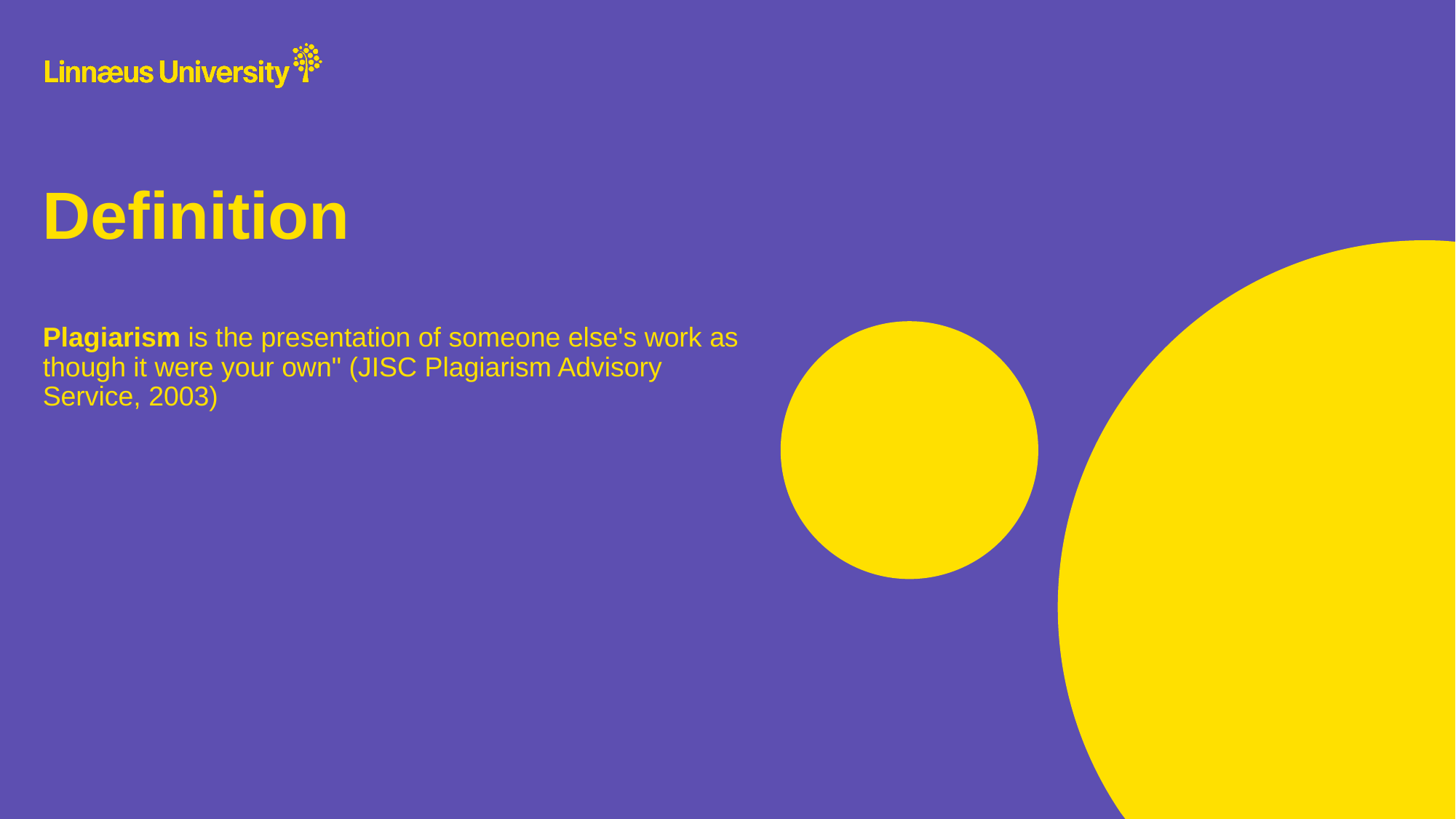

# Definition
Plagiarism is the presentation of someone else's work as though it were your own" (JISC Plagiarism Advisory Service, 2003)